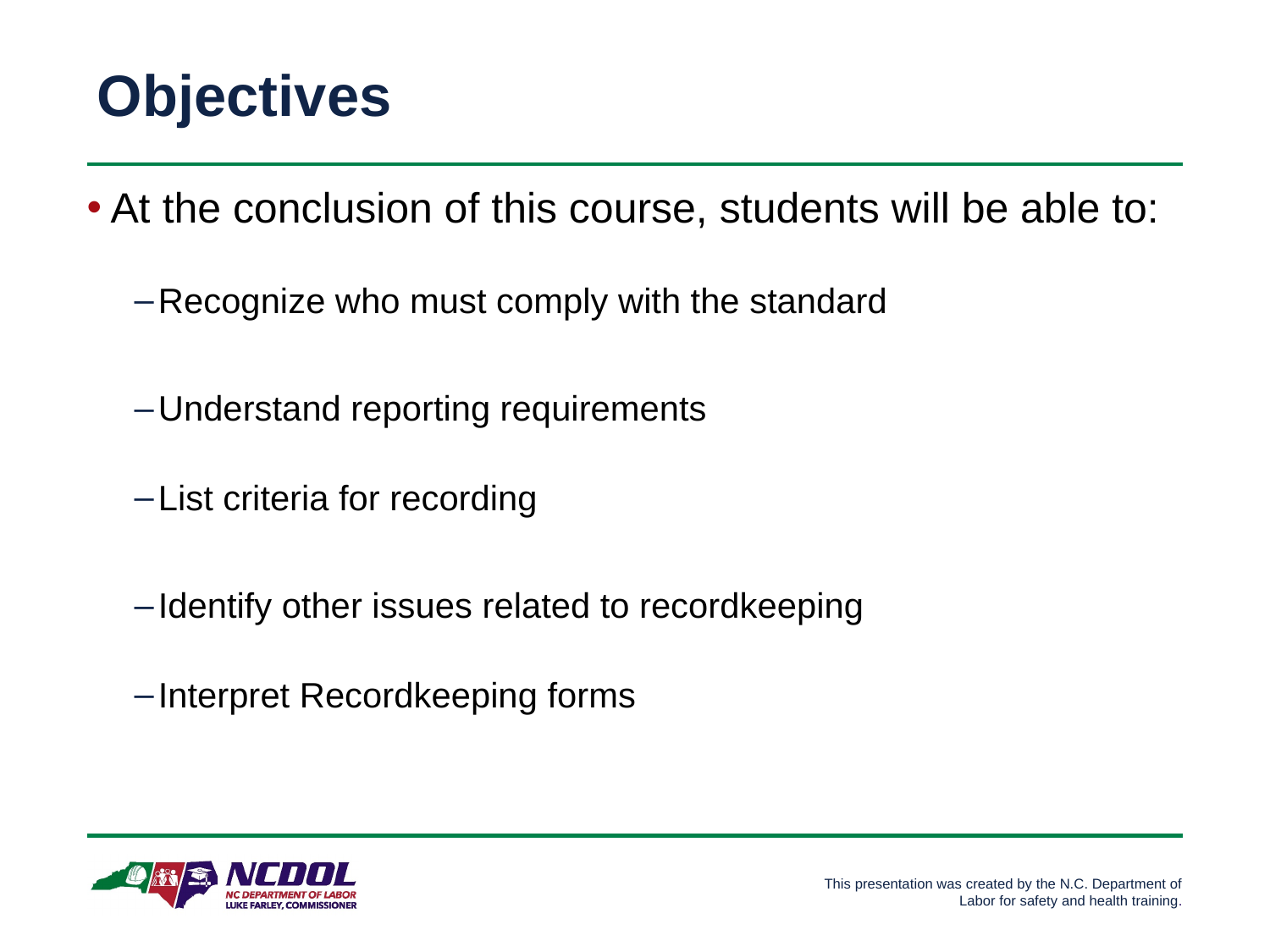

# Objectives
At the conclusion of this course, students will be able to:

Recognize who must comply with the standard

Understand reporting requirements

List criteria for recording

Identify other issues related to recordkeeping

Interpret Recordkeeping forms